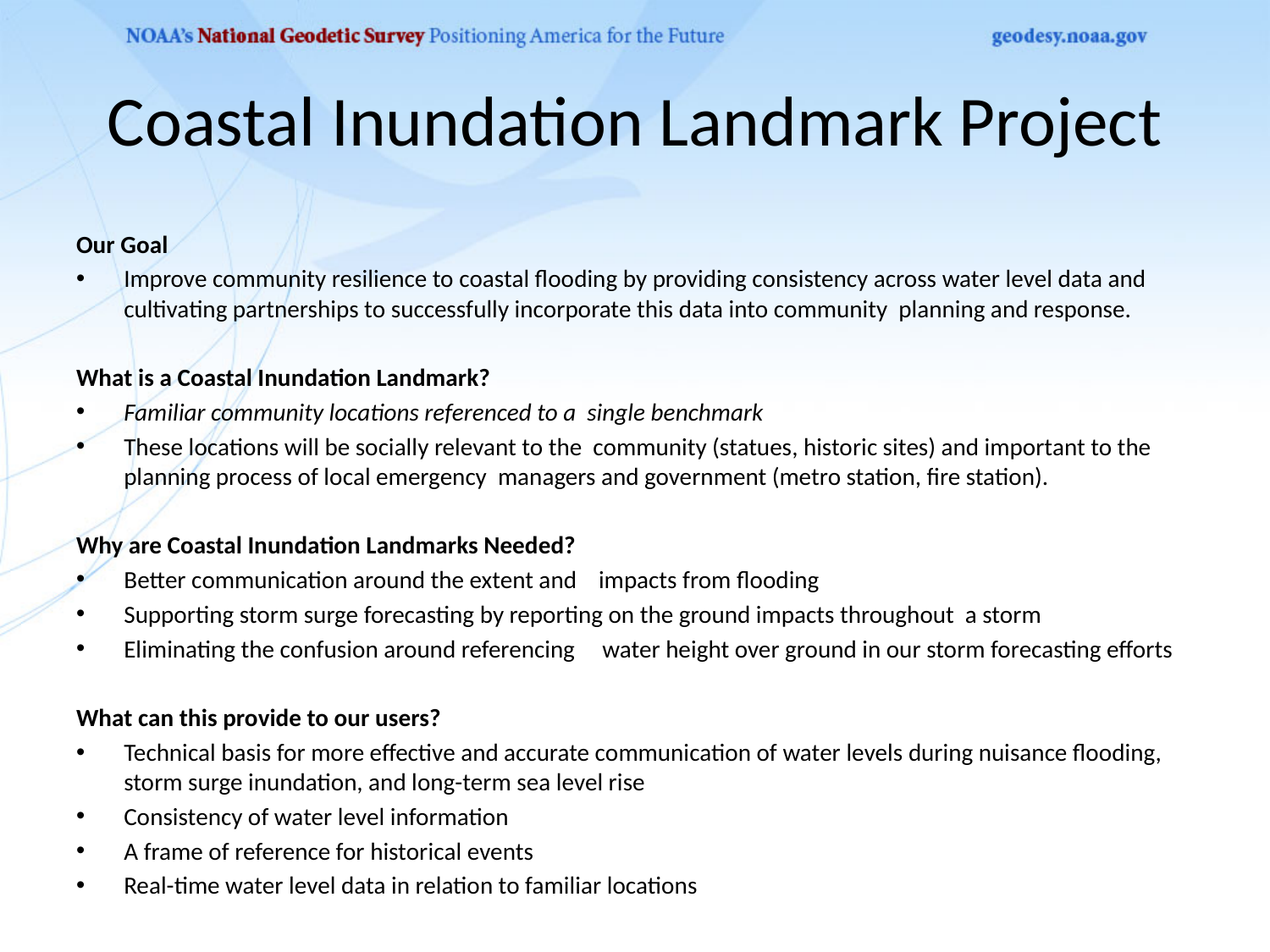

# Coastal Inundation Landmark Project
Our Goal
Improve community resilience to coastal flooding by providing consistency across water level data and cultivating partnerships to successfully incorporate this data into community  planning and response.

What is a Coastal Inundation Landmark?
Familiar community locations referenced to a  single benchmark
These locations will be socially relevant to the  community (statues, historic sites) and important to the planning process of local emergency  managers and government (metro station, fire station).

Why are Coastal Inundation Landmarks Needed?
Better communication around the extent and    impacts from flooding
Supporting storm surge forecasting by reporting on the ground impacts throughout  a storm
Eliminating the confusion around referencing     water height over ground in our storm forecasting efforts

What can this provide to our users?
Technical basis for more effective and accurate communication of water levels during nuisance flooding, storm surge inundation, and long-term sea level rise
Consistency of water level information
A frame of reference for historical events
Real-time water level data in relation to familiar locations